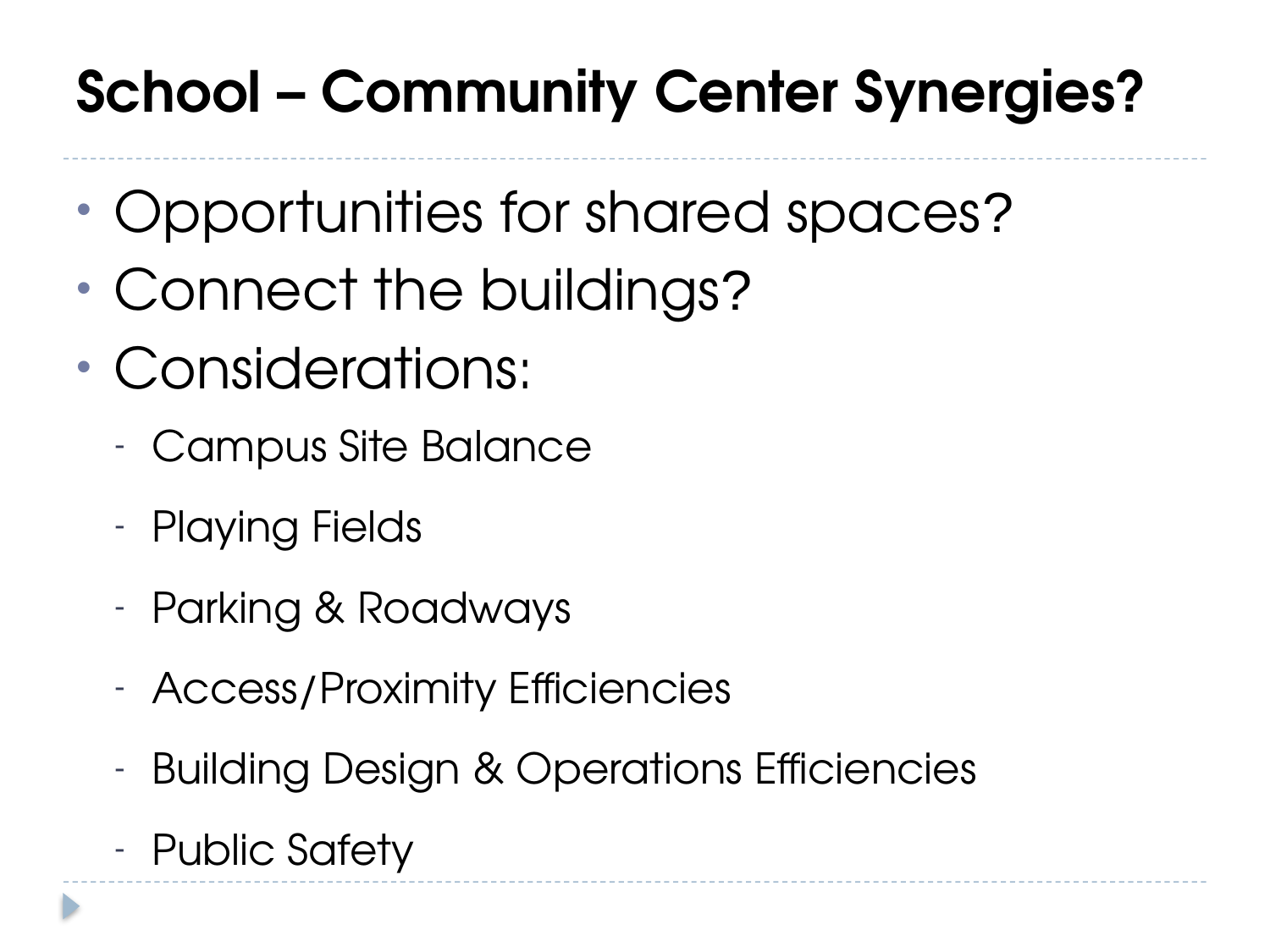

# School – Community Center Synergies?
Opportunities for shared spaces?
Connect the buildings?
Considerations:
Campus Site Balance
Playing Fields
Parking & Roadways
Access/Proximity Efficiencies
Building Design & Operations Efficiencies
Public Safety